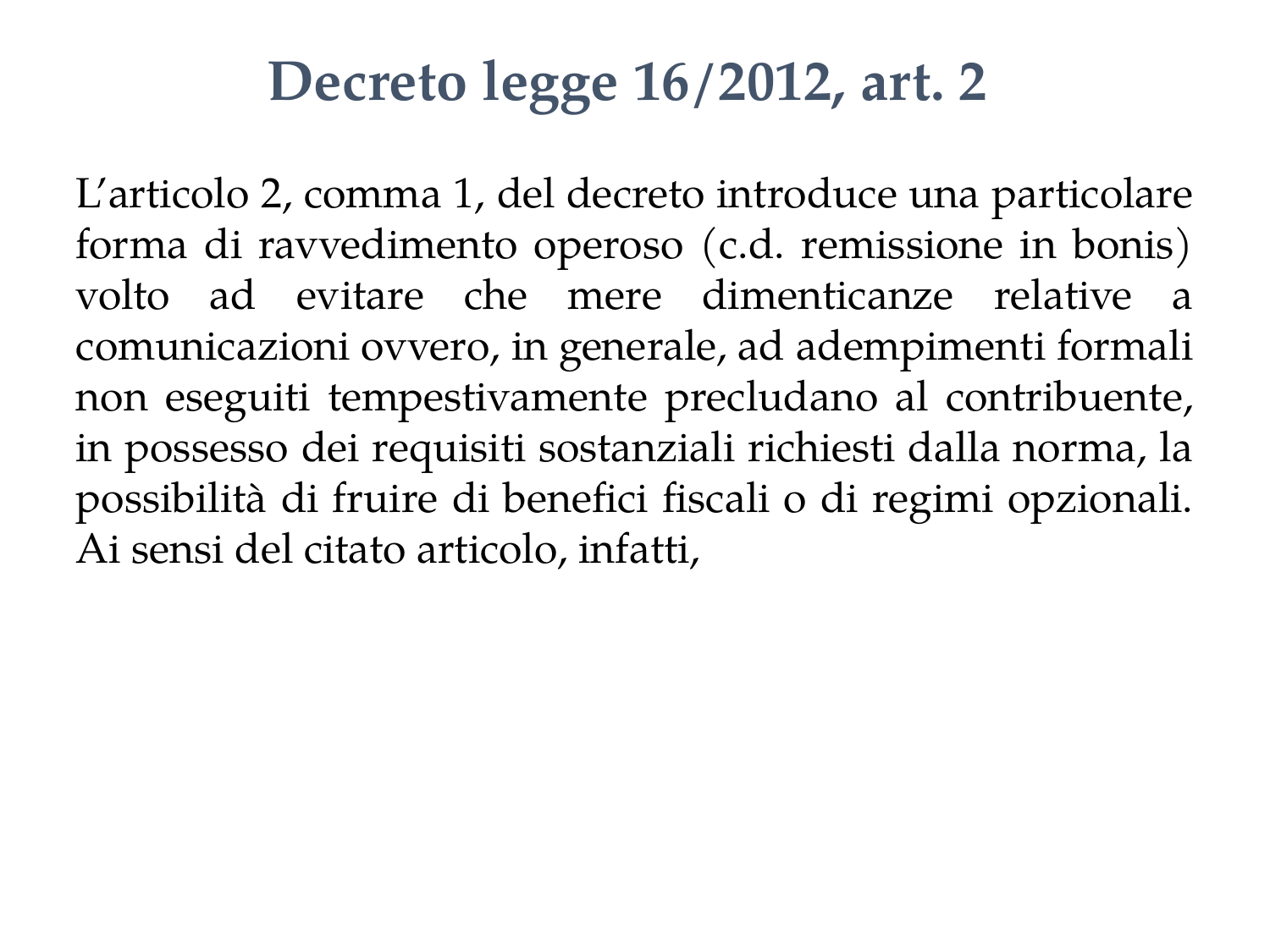

Decreto legge 16/2012, art. 2
L’articolo 2, comma 1, del decreto introduce una particolare forma di ravvedimento operoso (c.d. remissione in bonis) volto ad evitare che mere dimenticanze relative a comunicazioni ovvero, in generale, ad adempimenti formali non eseguiti tempestivamente precludano al contribuente, in possesso dei requisiti sostanziali richiesti dalla norma, la possibilità di fruire di benefici fiscali o di regimi opzionali. Ai sensi del citato articolo, infatti,